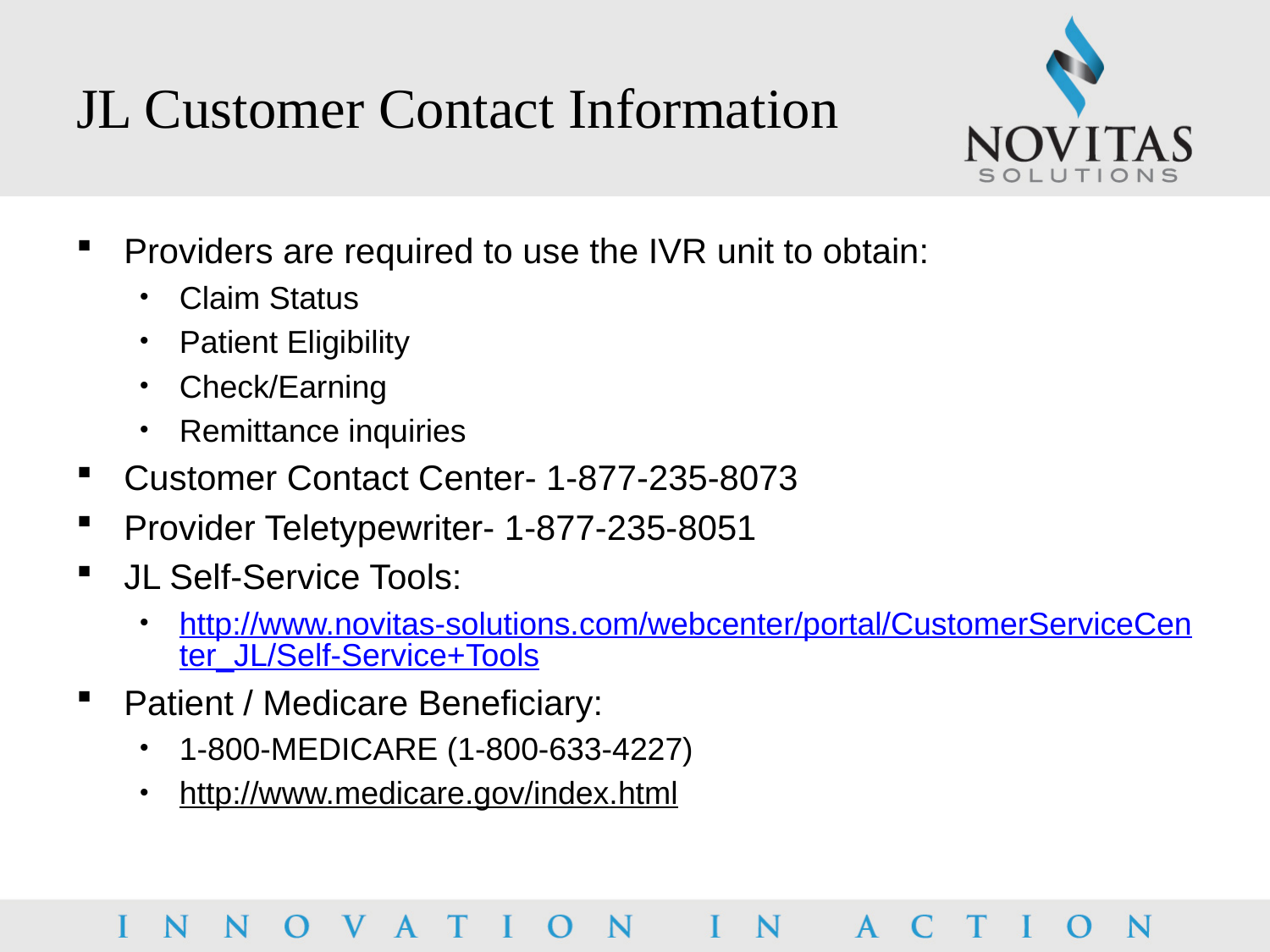

# JL Customer Contact Information
Providers are required to use the IVR unit to obtain:
Claim Status
Patient Eligibility
Check/Earning
Remittance inquiries
Customer Contact Center- 1-877-235-8073
Provider Teletypewriter- 1-877-235-8051
JL Self-Service Tools:
http://www.novitas-solutions.com/webcenter/portal/CustomerServiceCenter_JL/Self-Service+Tools
Patient / Medicare Beneficiary:
1-800-MEDICARE (1-800-633-4227)
http://www.medicare.gov/index.html